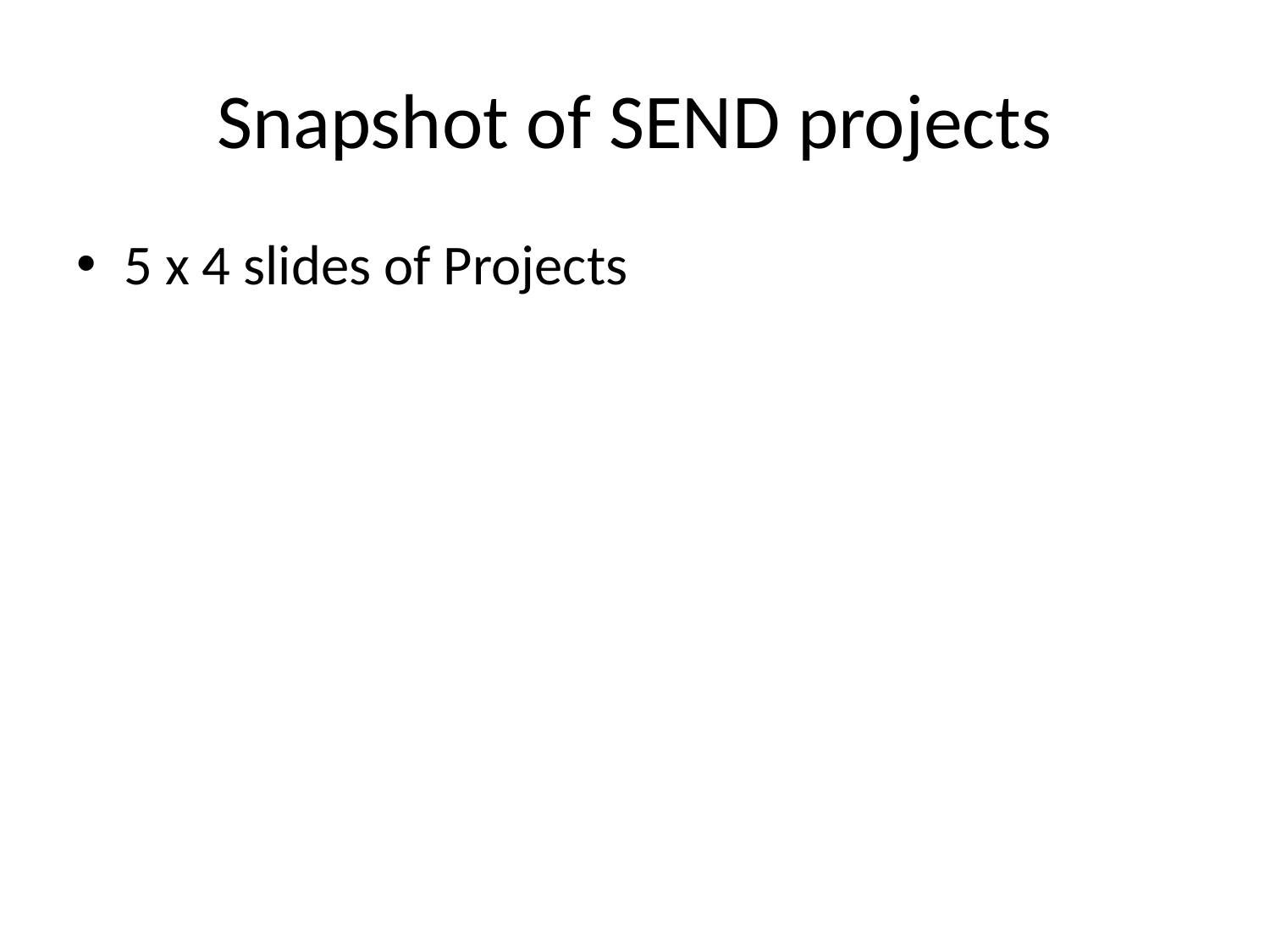

# Snapshot of SEND projects
5 x 4 slides of Projects